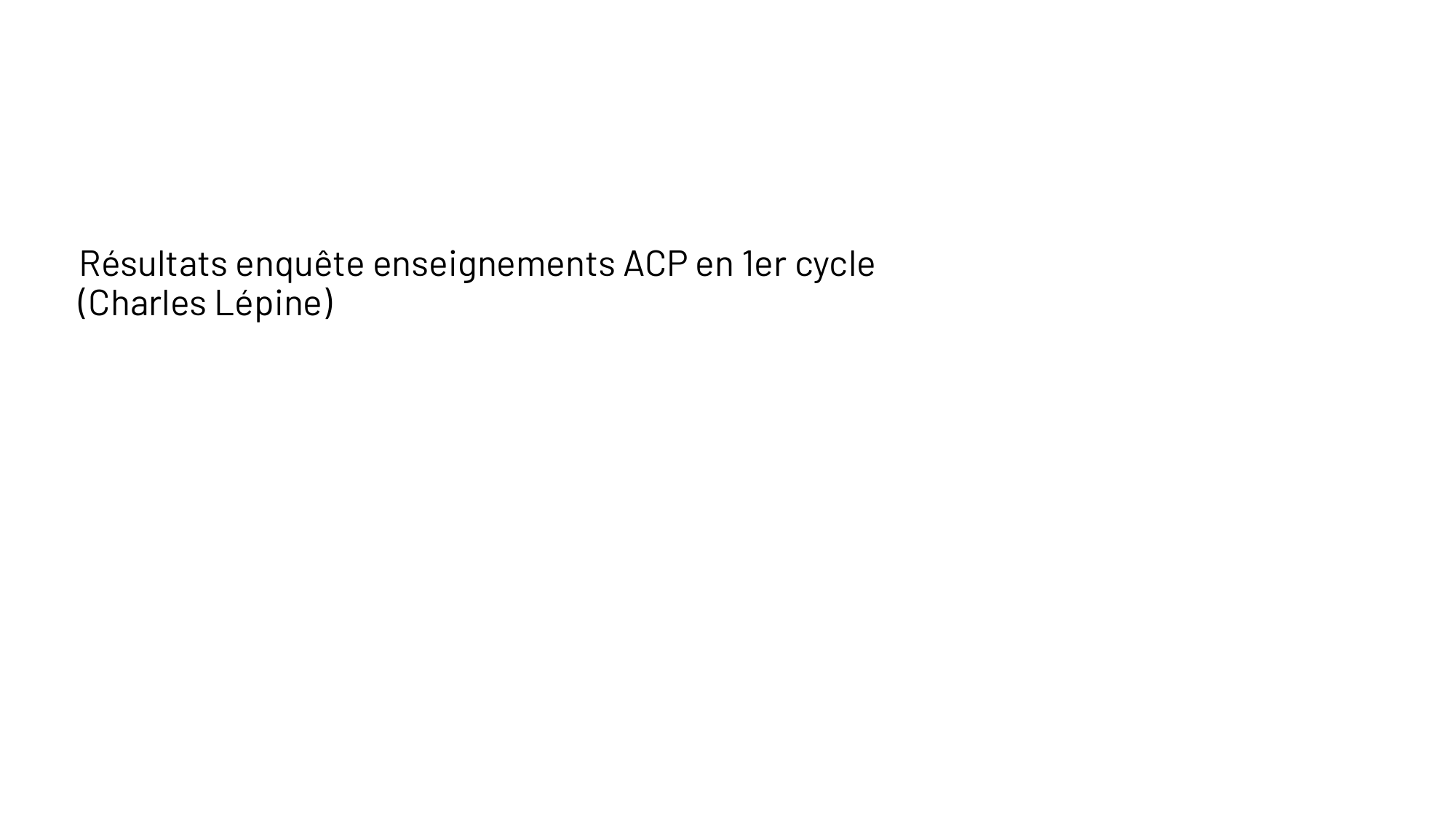

# Résultats enquête enseignements ACP en 1er cycle  (Charles Lépine)